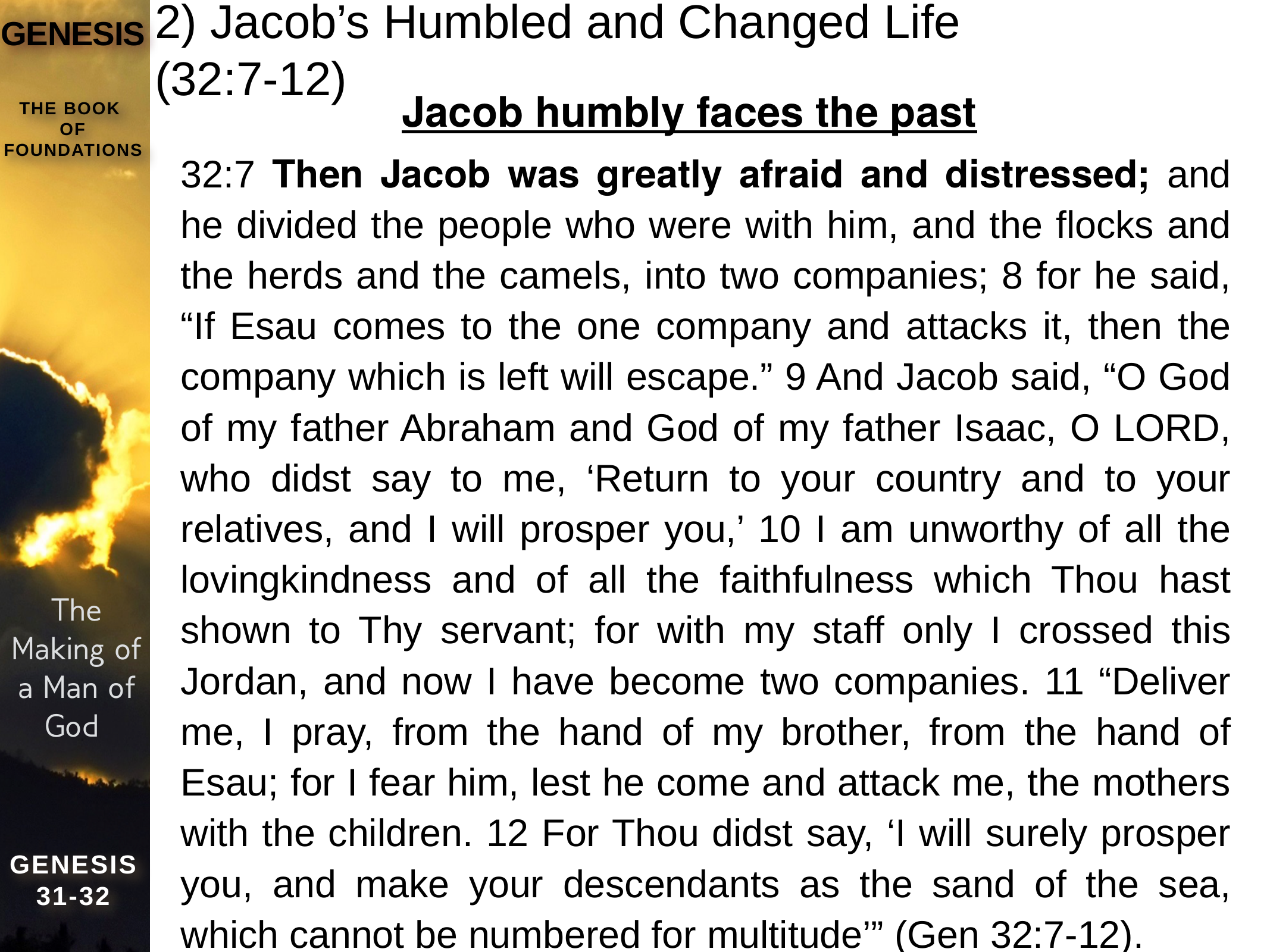

# 2) Jacob’s Humbled and Changed Life (32:7-12)
Jacob humbly faces the past
32:7 Then Jacob was greatly afraid and distressed; and he divided the people who were with him, and the flocks and the herds and the camels, into two companies; 8 for he said, “If Esau comes to the one company and attacks it, then the company which is left will escape.” 9 And Jacob said, “O God of my father Abraham and God of my father Isaac, O LORD, who didst say to me, ‘Return to your country and to your relatives, and I will prosper you,’ 10 I am unworthy of all the lovingkindness and of all the faithfulness which Thou hast shown to Thy servant; for with my staff only I crossed this Jordan, and now I have become two companies. 11 “Deliver me, I pray, from the hand of my brother, from the hand of Esau; for I fear him, lest he come and attack me, the mothers with the children. 12 For Thou didst say, ‘I will surely prosper you, and make your descendants as the sand of the sea, which cannot be numbered for multitude’” (Gen 32:7-12).